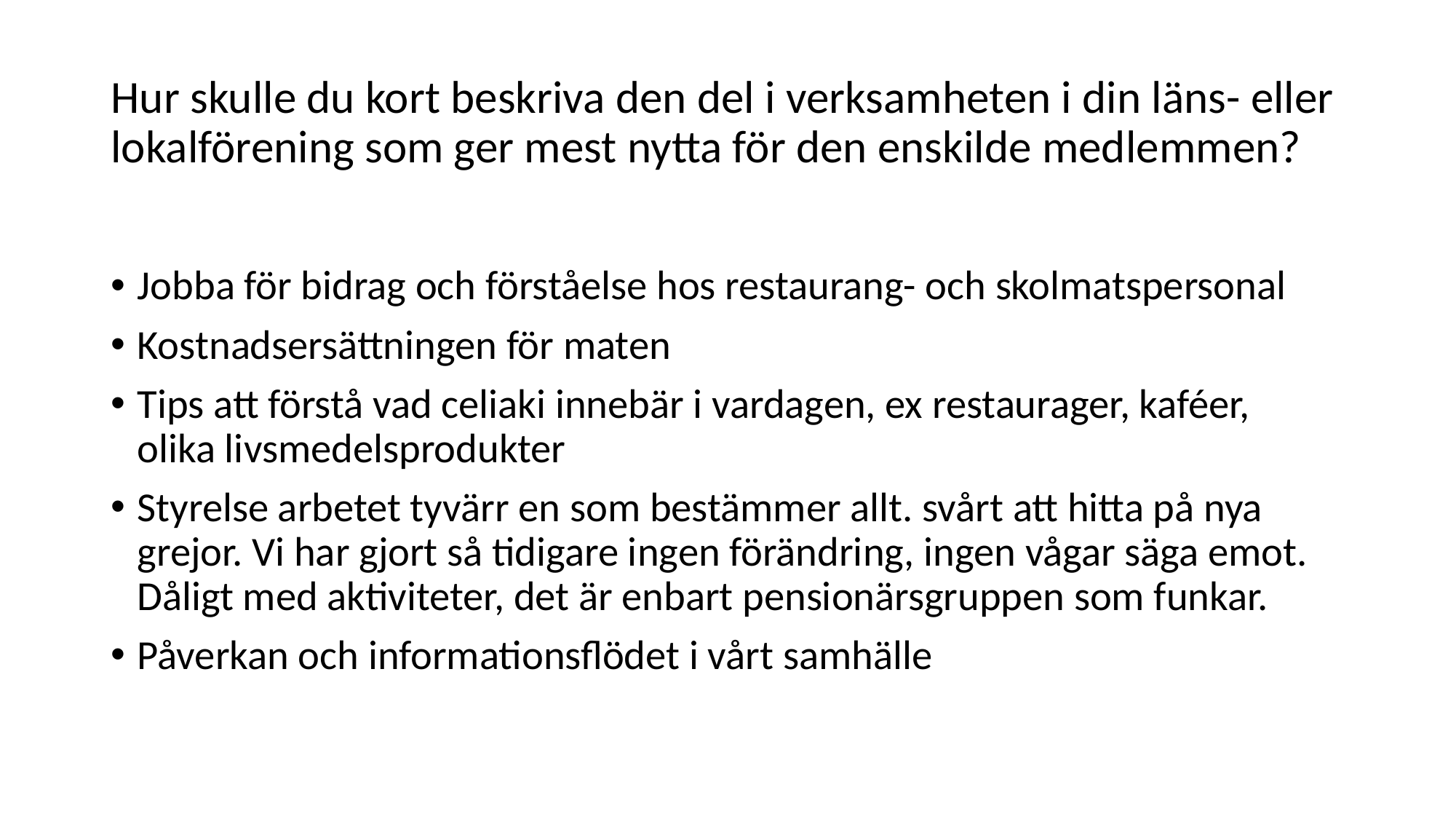

# Hur skulle du kort beskriva den del i verksamheten i din läns- eller lokalförening som ger mest nytta för den enskilde medlemmen?
Jobba för bidrag och förståelse hos restaurang- och skolmatspersonal
Kostnadsersättningen för maten
Tips att förstå vad celiaki innebär i vardagen, ex restaurager, kaféer, olika livsmedelsprodukter
Styrelse arbetet tyvärr en som bestämmer allt. svårt att hitta på nya grejor. Vi har gjort så tidigare ingen förändring, ingen vågar säga emot. Dåligt med aktiviteter, det är enbart pensionärsgruppen som funkar.
Påverkan och informationsflödet i vårt samhälle